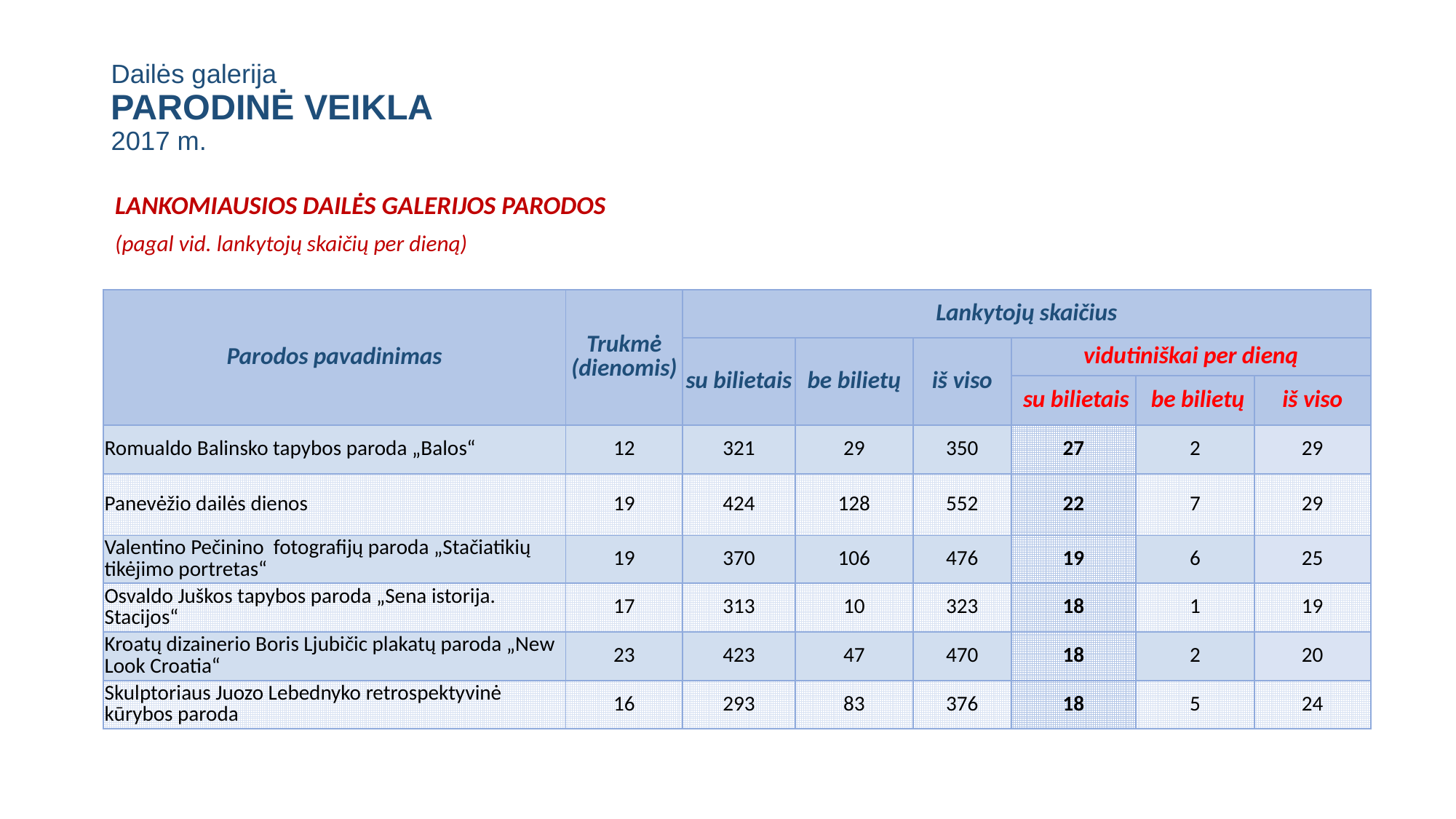

# Dailės galerija PARODINĖ VEIKLA 2017 m.
LANKOMIAUSIOS DAILĖS GALERIJOS PARODOS
(pagal vid. lankytojų skaičių per dieną)

| Parodos pavadinimas | Trukmė (dienomis) | Lankytojų skaičius |  |  |  |  |  |
| --- | --- | --- | --- | --- | --- | --- | --- |
|  |  | su bilietais | be bilietų | iš viso | vidutiniškai per dieną |  |  |
|  |  |  |  |  | su bilietais | be bilietų | iš viso |
| Romualdo Balinsko tapybos paroda „Balos“ | 12 | 321 | 29 | 350 | 27 | 2 | 29 |
| Panevėžio dailės dienos | 19 | 424 | 128 | 552 | 22 | 7 | 29 |
| Valentino Pečinino fotografijų paroda „Stačiatikių tikėjimo portretas“ | 19 | 370 | 106 | 476 | 19 | 6 | 25 |
| Osvaldo Juškos tapybos paroda „Sena istorija. Stacijos“ | 17 | 313 | 10 | 323 | 18 | 1 | 19 |
| Kroatų dizainerio Boris Ljubičic plakatų paroda „New Look Croatia“ | 23 | 423 | 47 | 470 | 18 | 2 | 20 |
| Skulptoriaus Juozo Lebednyko retrospektyvinė kūrybos paroda | 16 | 293 | 83 | 376 | 18 | 5 | 24 |